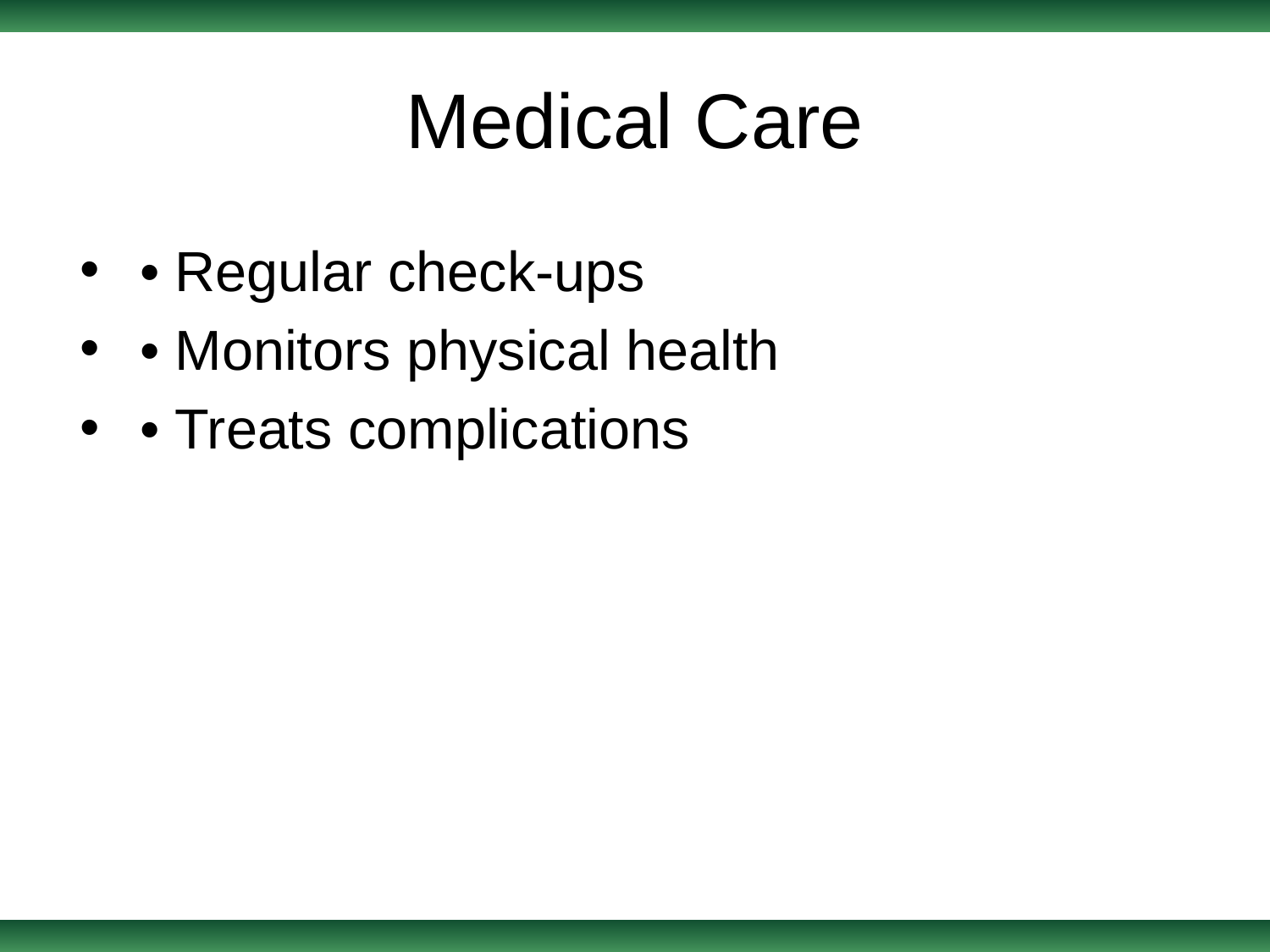

# Medical Care
• Regular check-ups
• Monitors physical health
• Treats complications